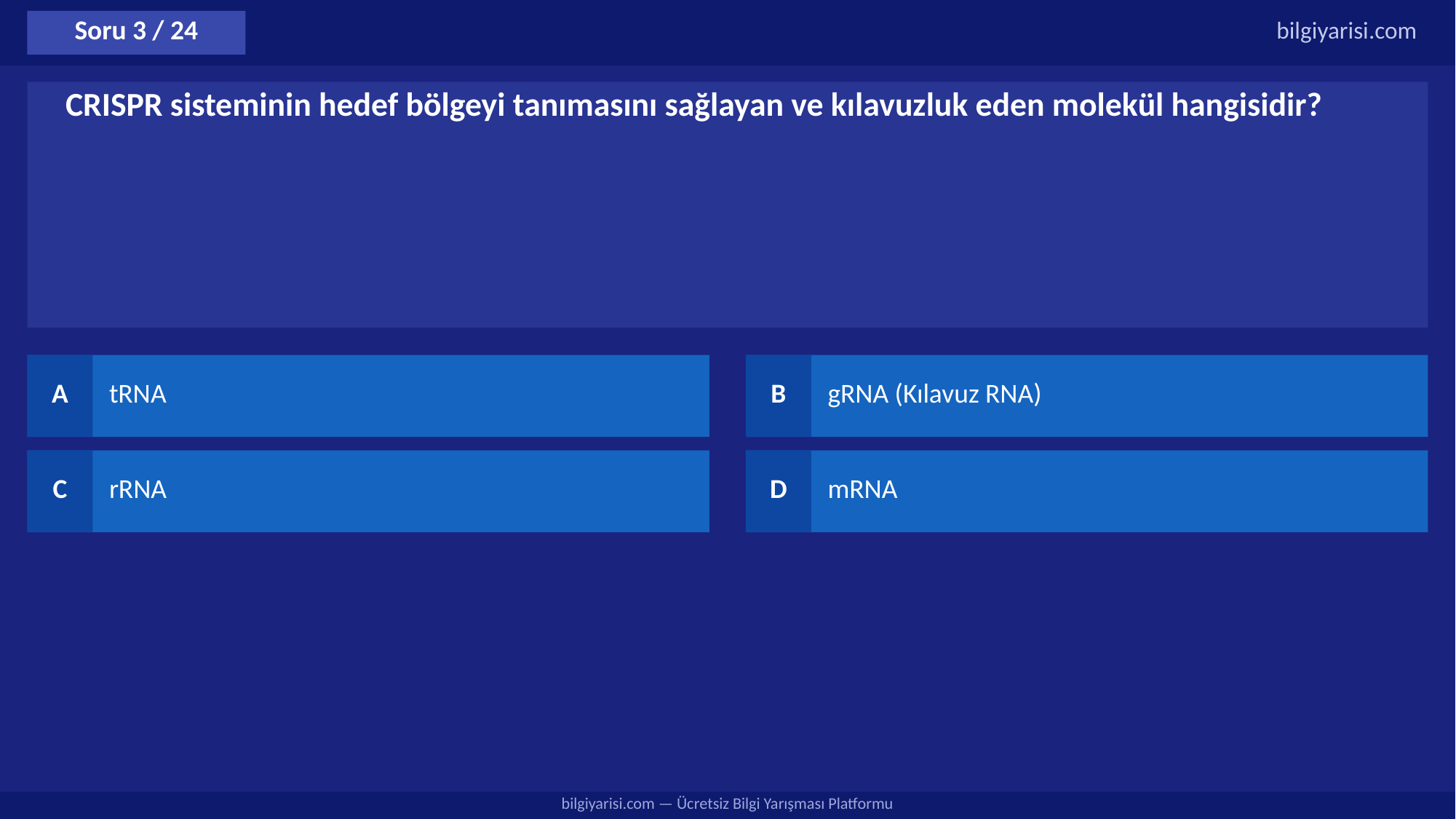

Soru 3 / 24
bilgiyarisi.com

CRISPR sisteminin hedef bölgeyi tanımasını sağlayan ve kılavuzluk eden molekül hangisidir?

A
tRNA

B
gRNA (Kılavuz RNA)

C
rRNA

D
mRNA
bilgiyarisi.com — Ücretsiz Bilgi Yarışması Platformu